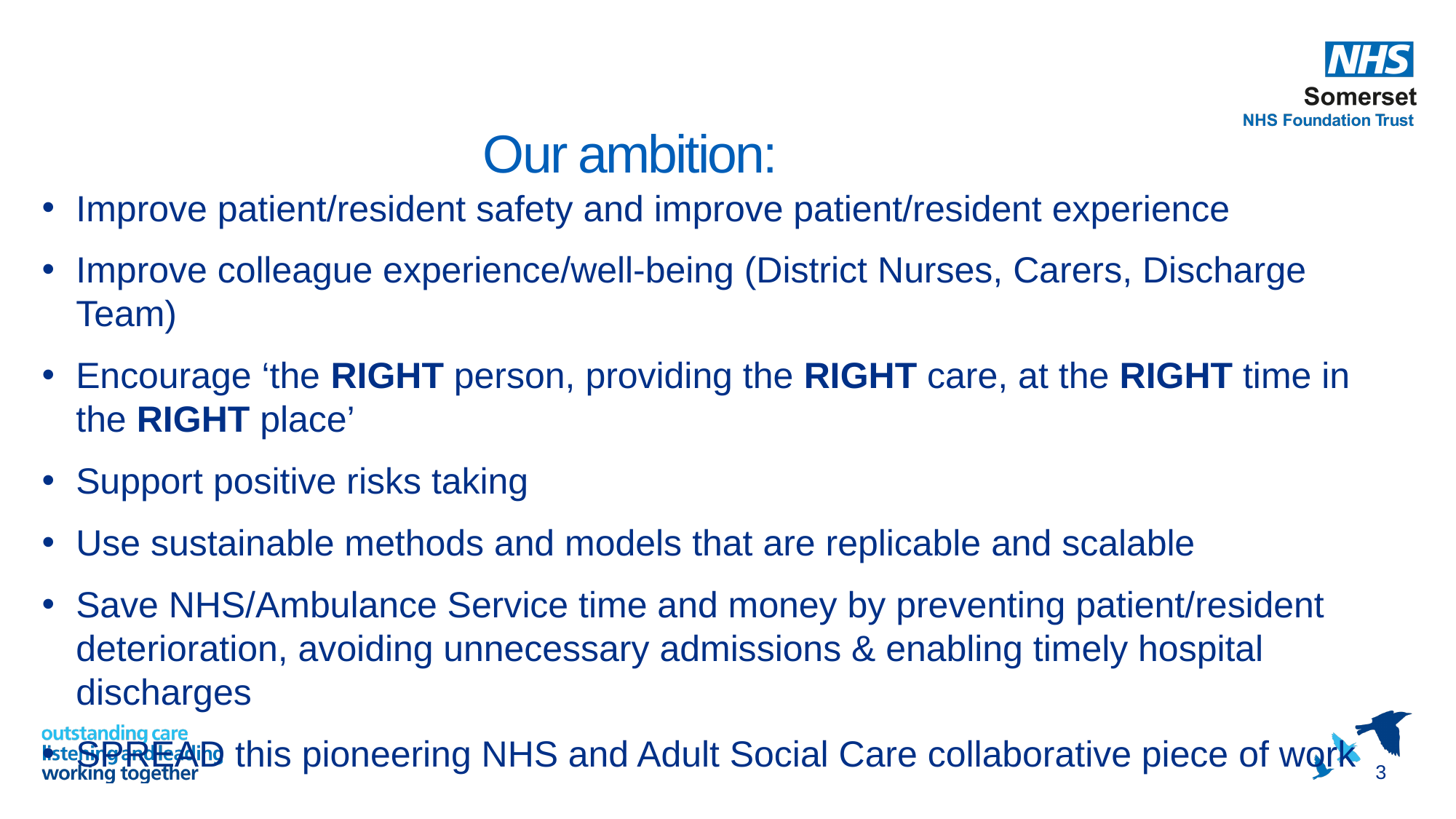

# Our ambition:
Improve patient/resident safety and improve patient/resident experience
Improve colleague experience/well-being (District Nurses, Carers, Discharge Team)
Encourage ‘the RIGHT person, providing the RIGHT care, at the RIGHT time in the RIGHT place’
Support positive risks taking
Use sustainable methods and models that are replicable and scalable
Save NHS/Ambulance Service time and money by preventing patient/resident deterioration, avoiding unnecessary admissions & enabling timely hospital discharges
SPREAD this pioneering NHS and Adult Social Care collaborative piece of work
3